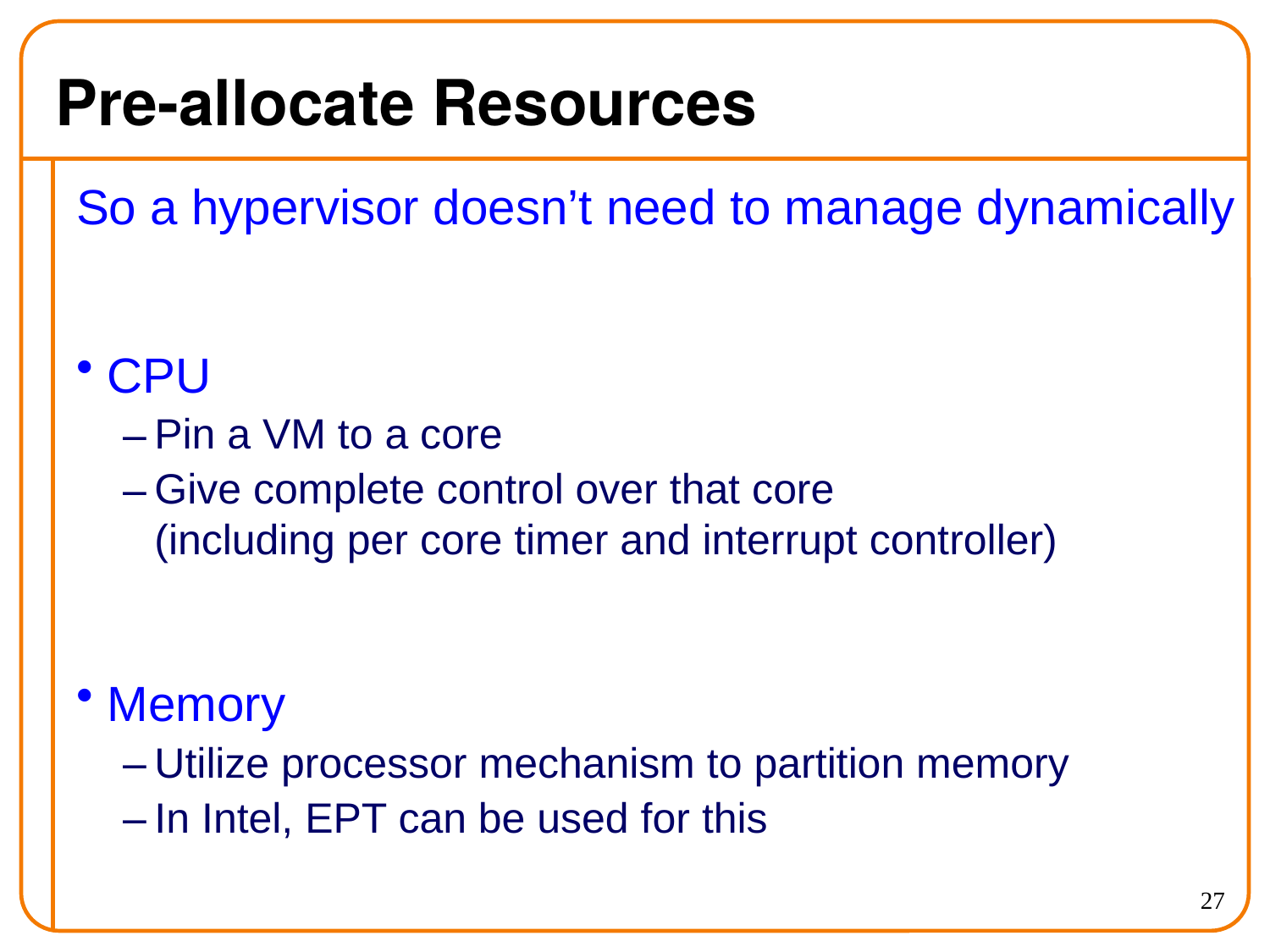

# Pre-allocate Resources
So a hypervisor doesn’t need to manage dynamically

CPU
Pin a VM to a core
Give complete control over that core
(including per core timer and interrupt controller)

Memory
Utilize processor mechanism to partition memory
In Intel, EPT can be used for this
27